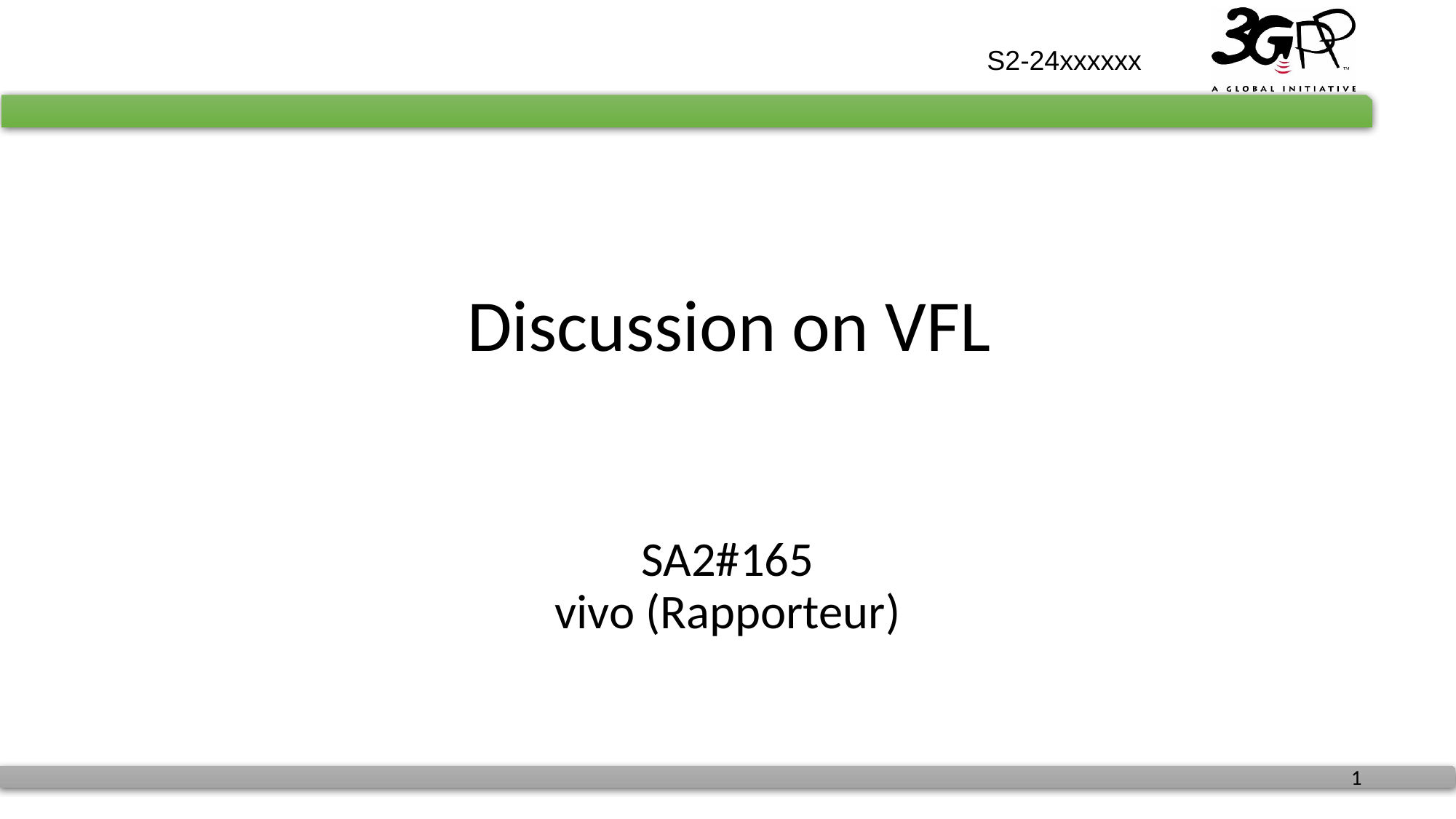

S2-24xxxxxx
# Discussion on VFL
SA2#165
vivo (Rapporteur)